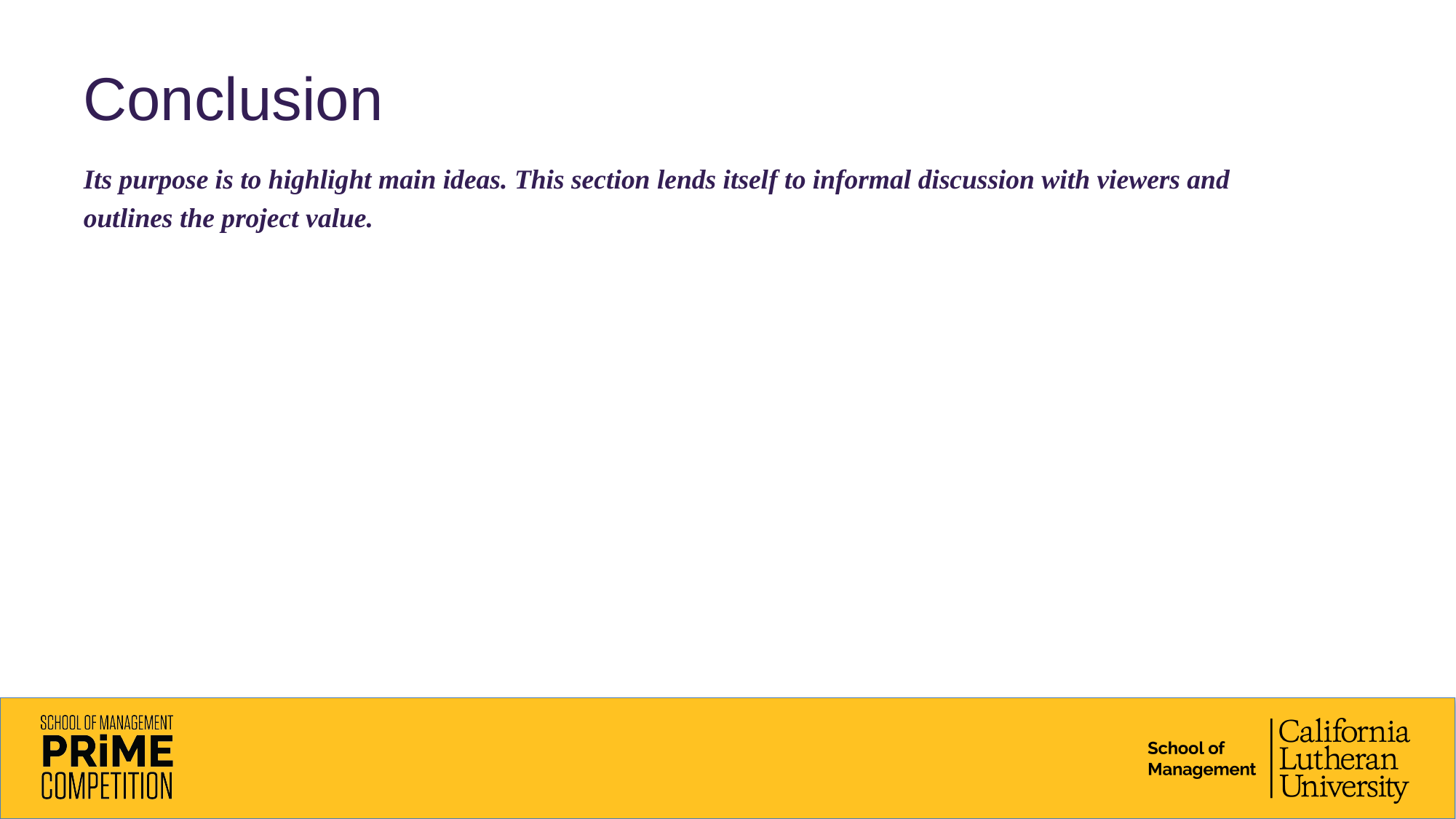

# Conclusion
Its purpose is to highlight main ideas. This section lends itself to informal discussion with viewers and
outlines the project value.